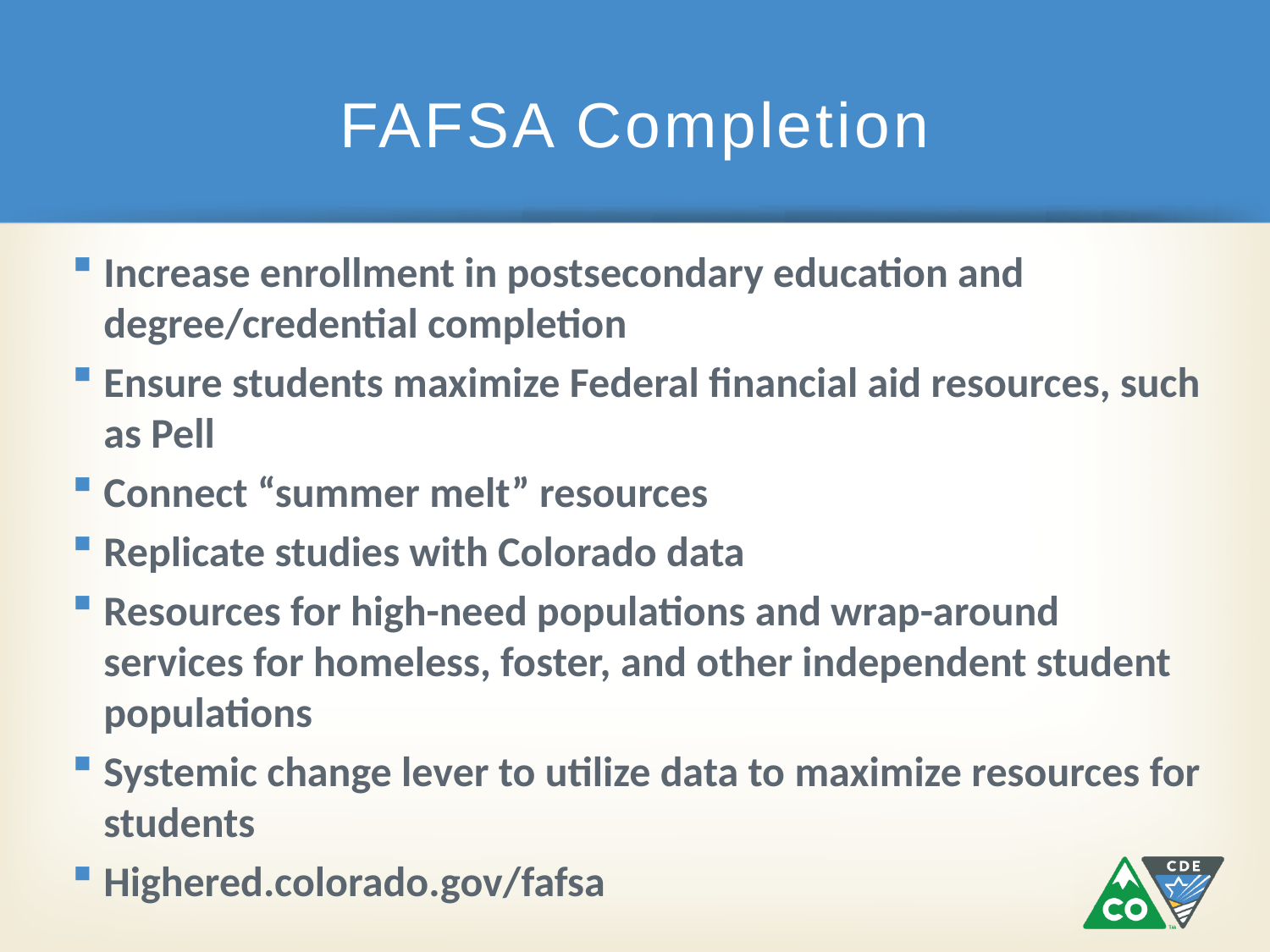

# FAFSA Completion
Increase enrollment in postsecondary education and degree/credential completion
Ensure students maximize Federal financial aid resources, such as Pell
Connect “summer melt” resources
Replicate studies with Colorado data
Resources for high-need populations and wrap-around services for homeless, foster, and other independent student populations
Systemic change lever to utilize data to maximize resources for students
Highered.colorado.gov/fafsa